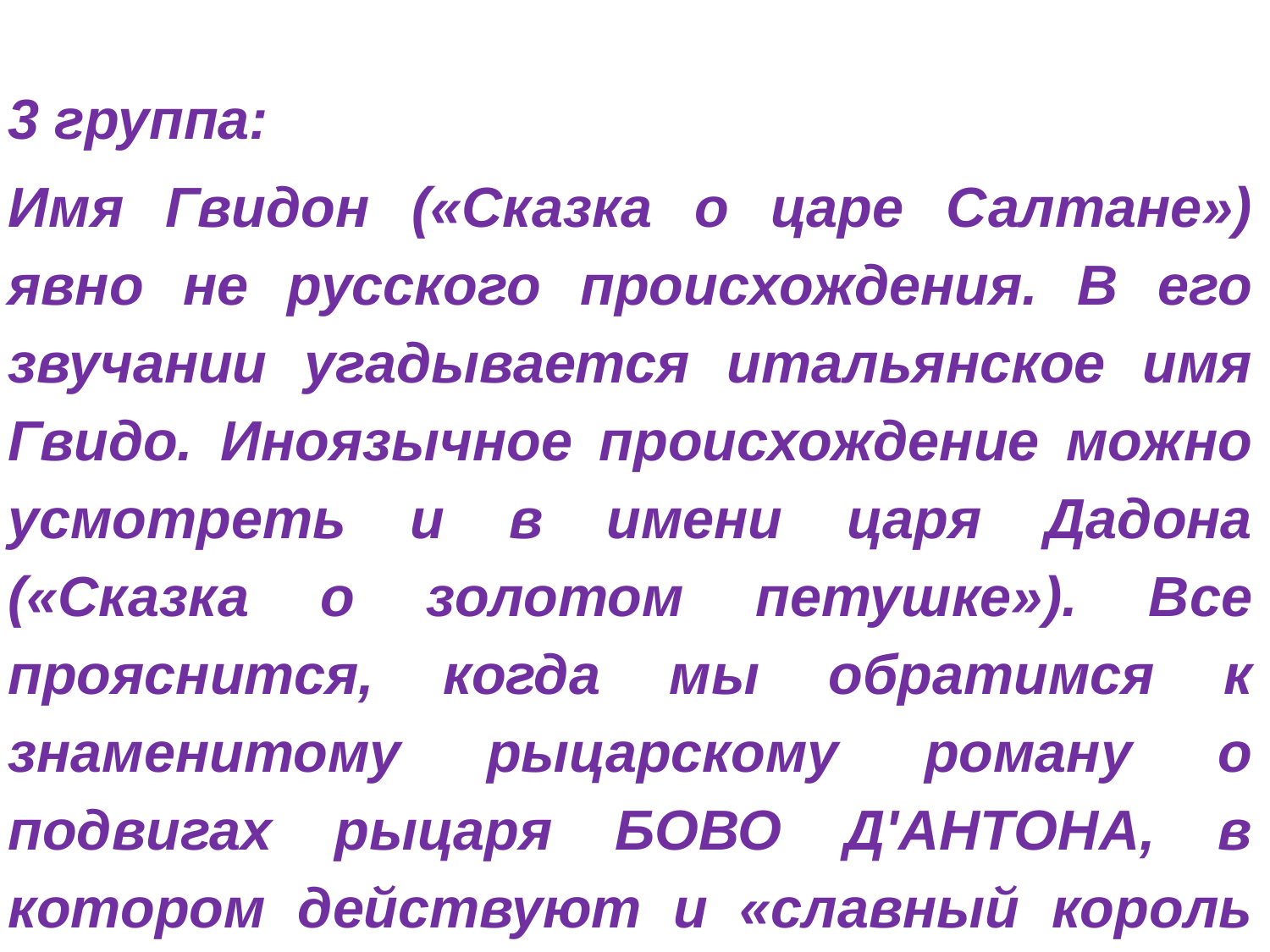

3 группа:
Имя Гвидон («Сказка о царе Салтане») явно не русского происхождения. В его звучании угадывается итальянское имя Гвидо. Иноязычное происхождение можно усмотреть и в имени царя Дадона («Сказка о золотом петушке»). Все прояснится, когда мы обратимся к знаменитому рыцарскому роману о подвигах рыцаря БОВО Д'АНТОНА, в котором действуют и «славный король Гвидон» и «король Дадон», ведь именно оттуда, судя по всему, Пушкин взял эти имена.